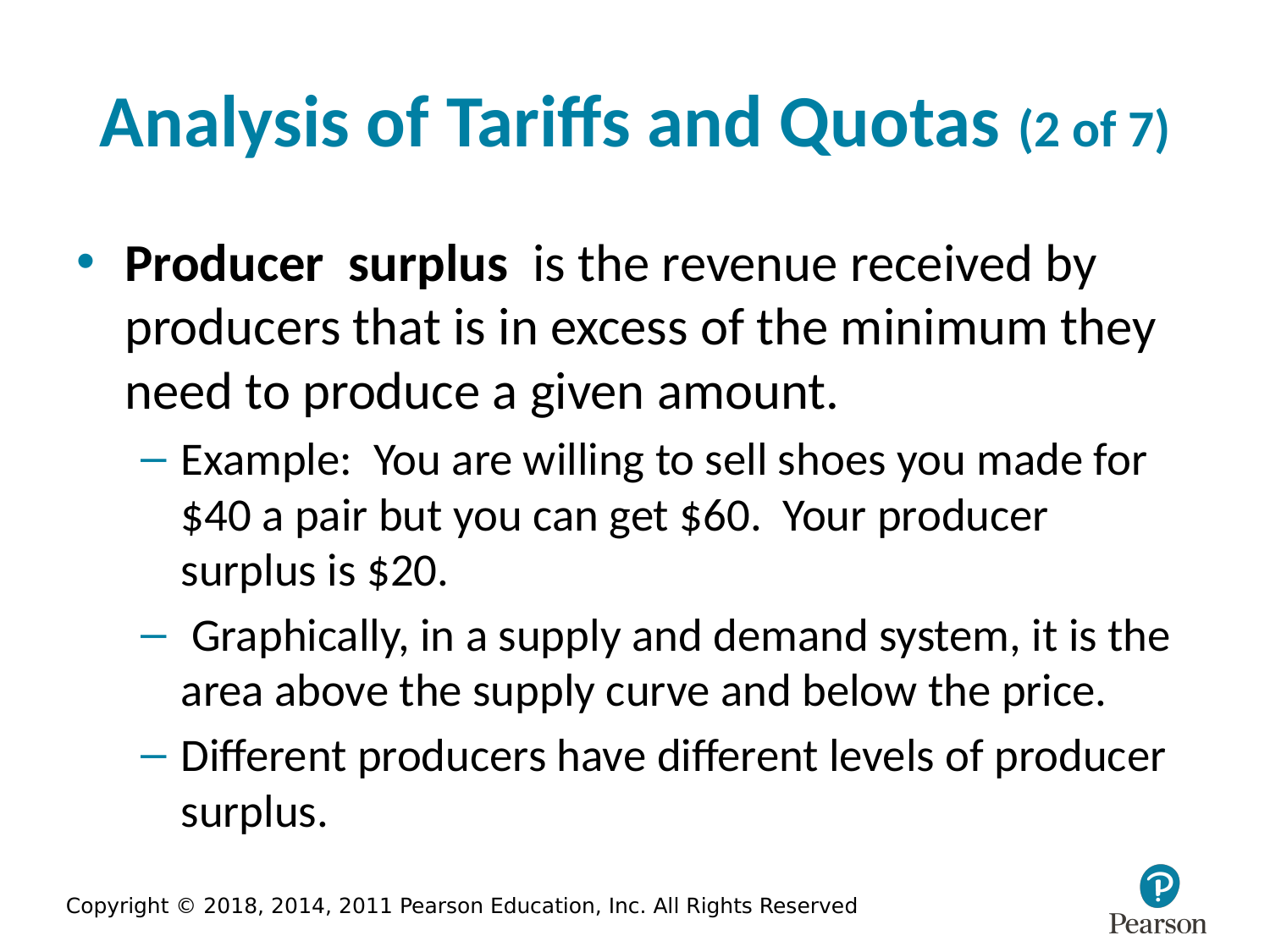

# Analysis of Tariffs and Quotas (2 of 7)
Producer  surplus  is the revenue received by producers that is in excess of the minimum they need to produce a given amount.
Example:  You are willing to sell shoes you made for $40 a pair but you can get $60.  Your producer surplus is $20.
 Graphically, in a supply and demand system, it is the area above the supply curve and below the price.
Different producers have different levels of producer surplus.